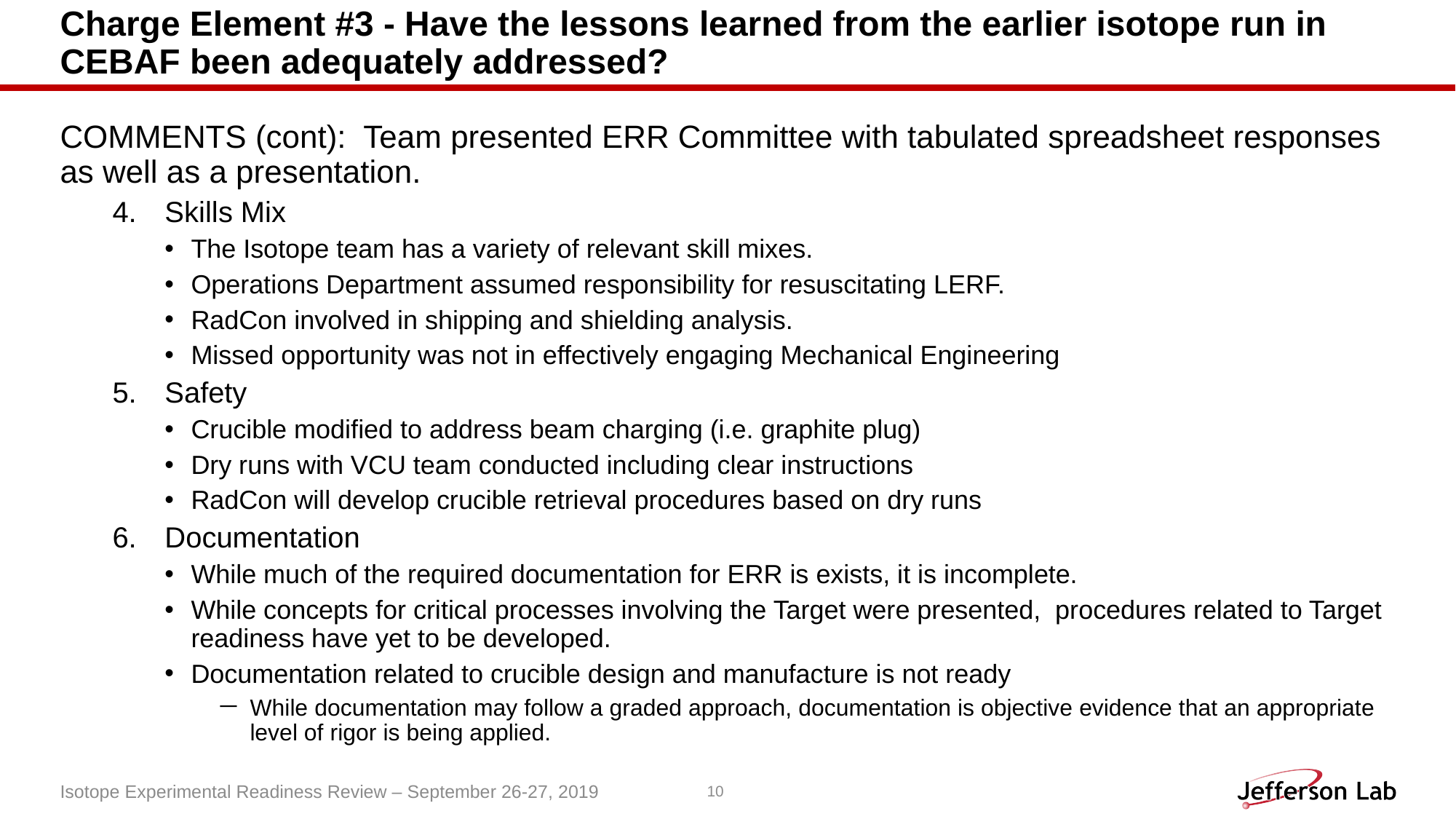

# Charge Element #3 - Have the lessons learned from the earlier isotope run in CEBAF been adequately addressed?
COMMENTS (cont):  Team presented ERR Committee with tabulated spreadsheet responses as well as a presentation.
Skills Mix
The Isotope team has a variety of relevant skill mixes.
Operations Department assumed responsibility for resuscitating LERF.
RadCon involved in shipping and shielding analysis.
Missed opportunity was not in effectively engaging Mechanical Engineering
Safety
Crucible modified to address beam charging (i.e. graphite plug)
Dry runs with VCU team conducted including clear instructions
RadCon will develop crucible retrieval procedures based on dry runs
Documentation
While much of the required documentation for ERR is exists, it is incomplete.
While concepts for critical processes involving the Target were presented,  procedures related to Target readiness have yet to be developed.
Documentation related to crucible design and manufacture is not ready
While documentation may follow a graded approach, documentation is objective evidence that an appropriate level of rigor is being applied.
Isotope Experimental Readiness Review – September 26-27, 2019
10